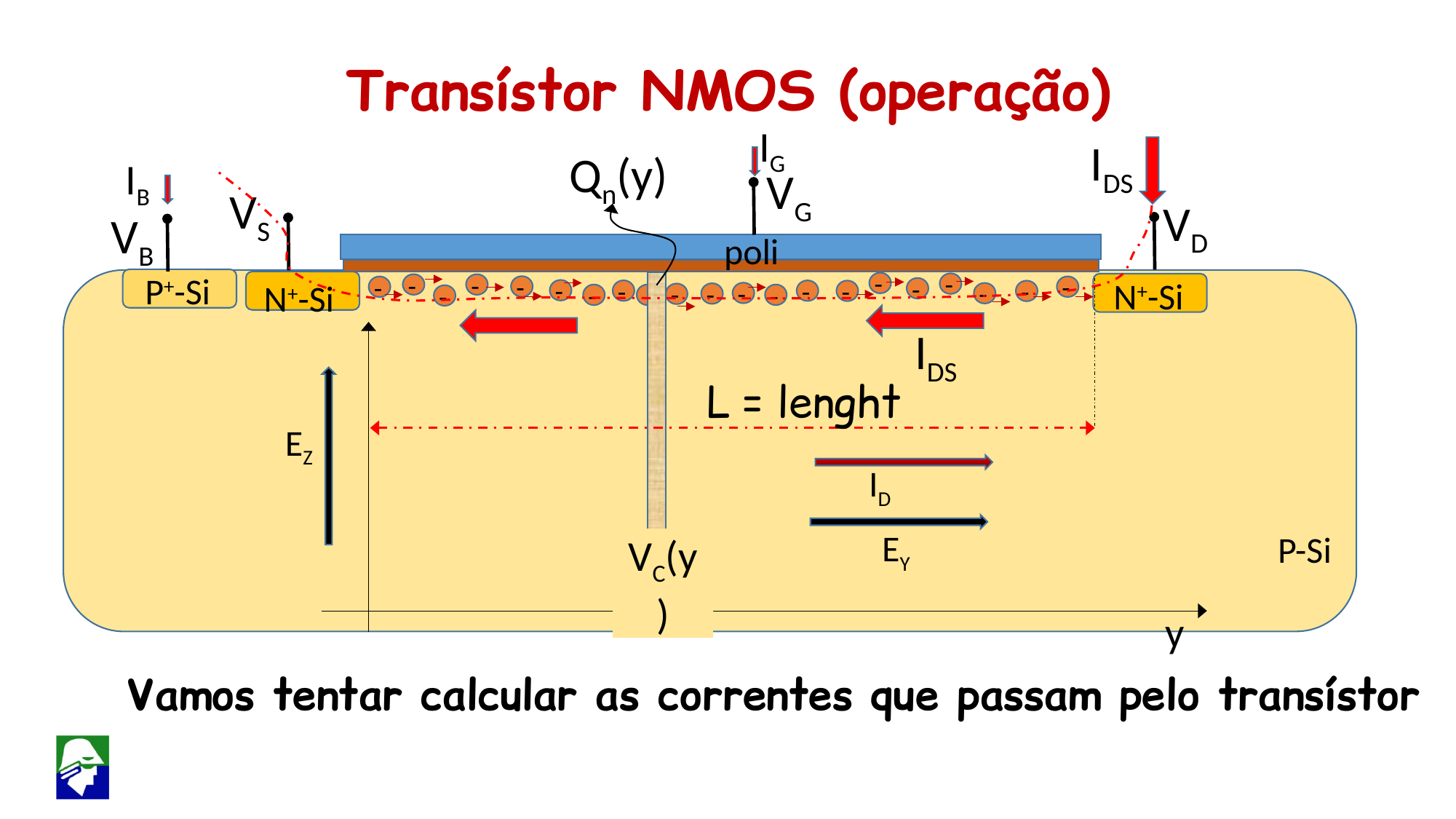

Transístor NMOS (operação)
IG
IDS

Qn(y)
IB

VG
VS

VD
VB

poli

-

-

-

-

P+-Si
-

-

-

-

N+-Si
-

-

-

-

-

N+-Si
-

-

-

-

-

-

-

-

IDS
L = lenght
EZ

ID

EY
P-Si
VC(y)
y
Vamos tentar calcular as correntes que passam pelo transístor
130